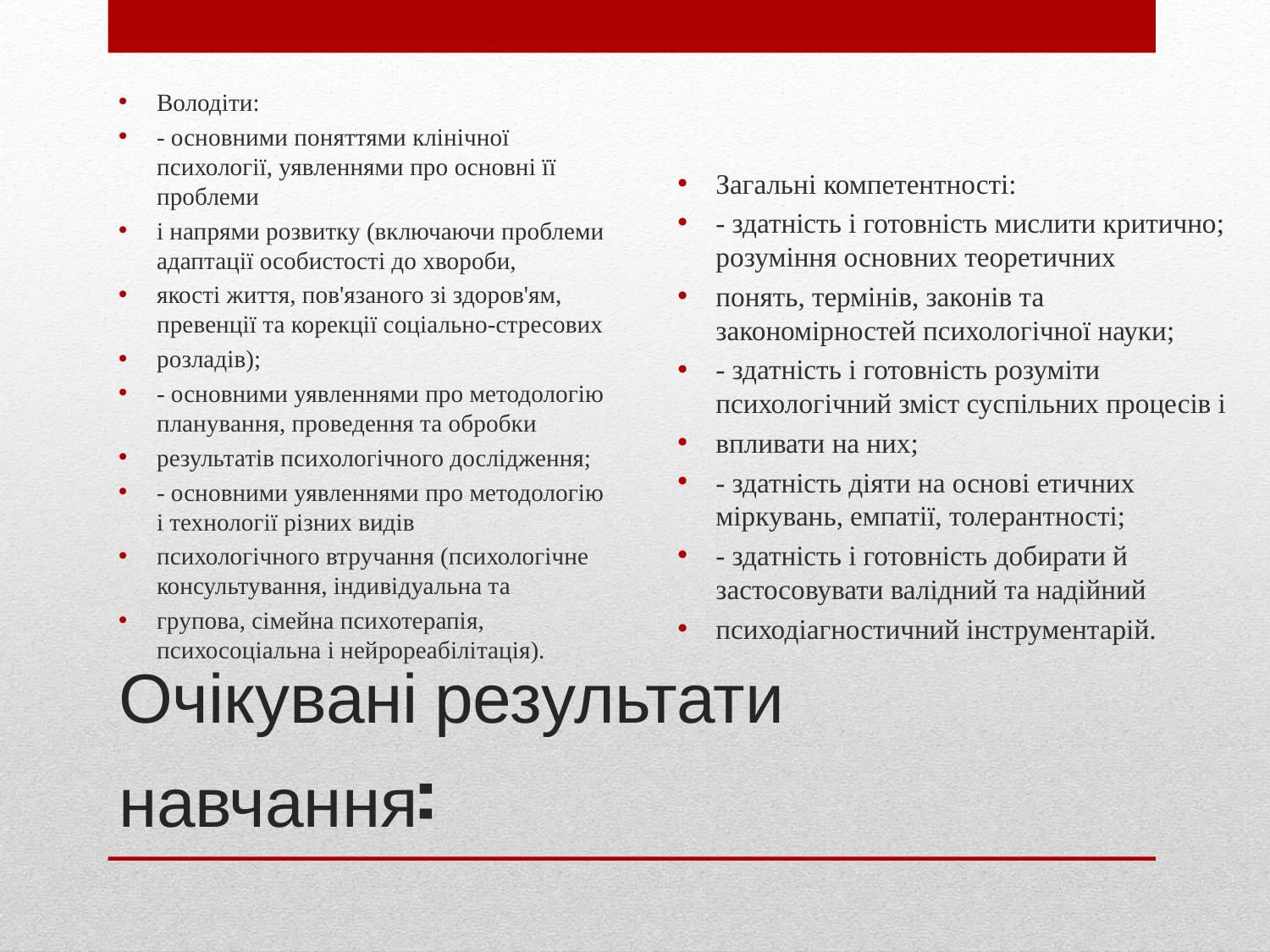

Володіти:
- основними поняттями клінічної психології, уявленнями про основні її проблеми
і напрями розвитку (включаючи проблеми адаптації особистості до хвороби,
якості життя, пов'язаного зі здоров'ям, превенції та корекції соціально-стресових
розладів);
- основними уявленнями про методологію планування, проведення та обробки
результатів психологічного дослідження;
- основними уявленнями про методологію і технології різних видів
психологічного втручання (психологічне консультування, індивідуальна та
групова, сімейна психотерапія, психосоціальна і нейрореабілітація).
Загальні компетентності:
- здатність і готовність мислити критично; розуміння основних теоретичних
понять, термінів, законів та закономірностей психологічної науки;
- здатність і готовність розуміти психологічний зміст суспільних процесів і
впливати на них;
- здатність діяти на основі етичних міркувань, емпатії, толерантності;
- здатність і готовність добирати й застосовувати валідний та надійний
психодіагностичний інструментарій.
# Очікувані результати навчання: